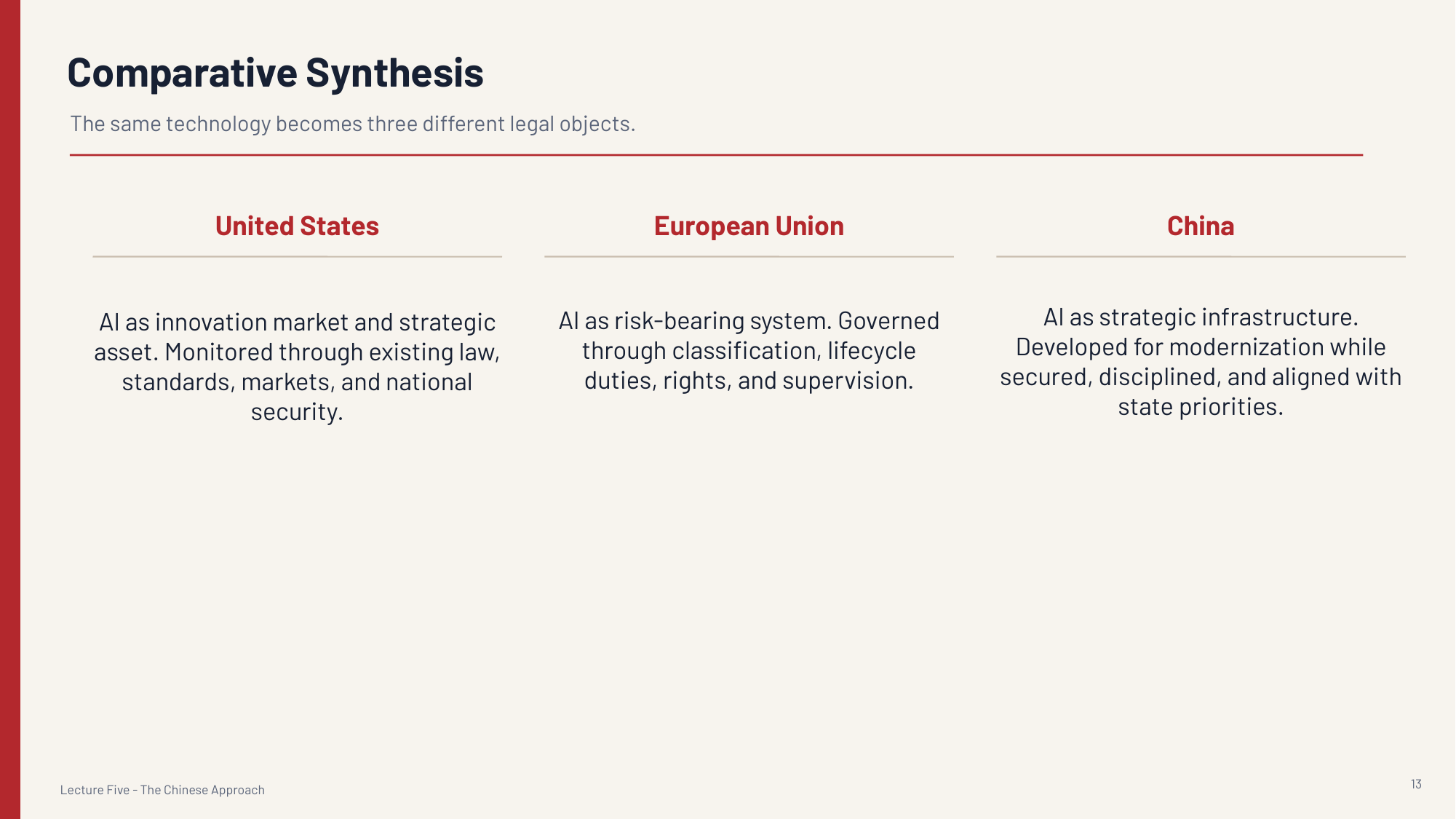

Comparative Synthesis
The same technology becomes three different legal objects.

United States
European Union
China

AI as innovation market and strategic asset. Monitored through existing law, standards, markets, and national security.
AI as risk-bearing system. Governed through classification, lifecycle duties, rights, and supervision.
AI as strategic infrastructure. Developed for modernization while secured, disciplined, and aligned with state priorities.
13
Lecture Five - The Chinese Approach